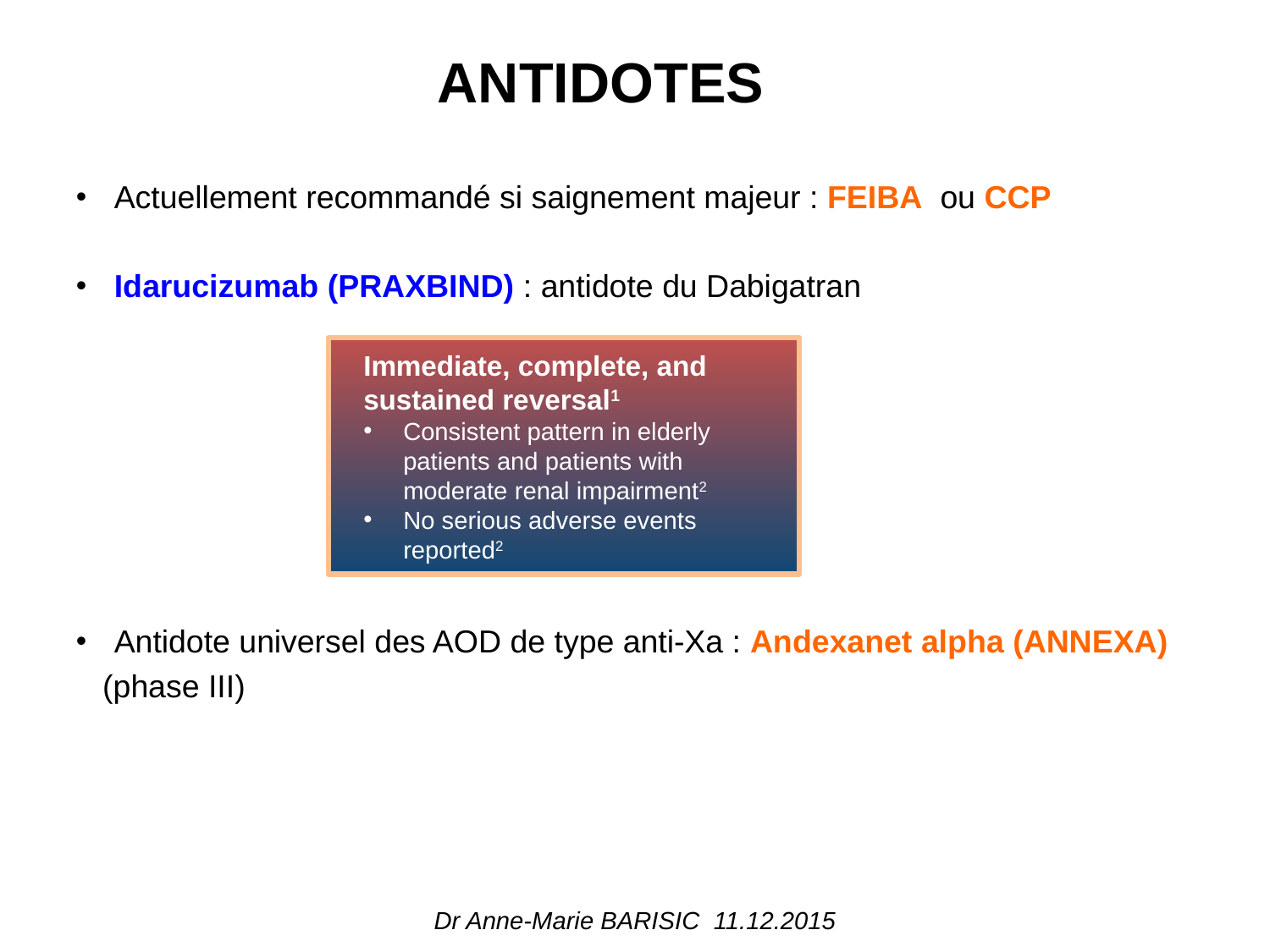

ANTIDOTES
Actuellement recommandé si saignement majeur : FEIBA  ou CCP

Idarucizumab (PRAXBIND) : antidote du Dabigatran

Antidote universel des AOD de type anti-Xa : Andexanet alpha (ANNEXA)
   (phase III)

Immediate, complete, and
sustained reversal1
Consistent pattern in elderly
patients and patients with moderate renal impairment2
No serious adverse events reported2
Dr Anne-Marie BARISIC  11.12.2015